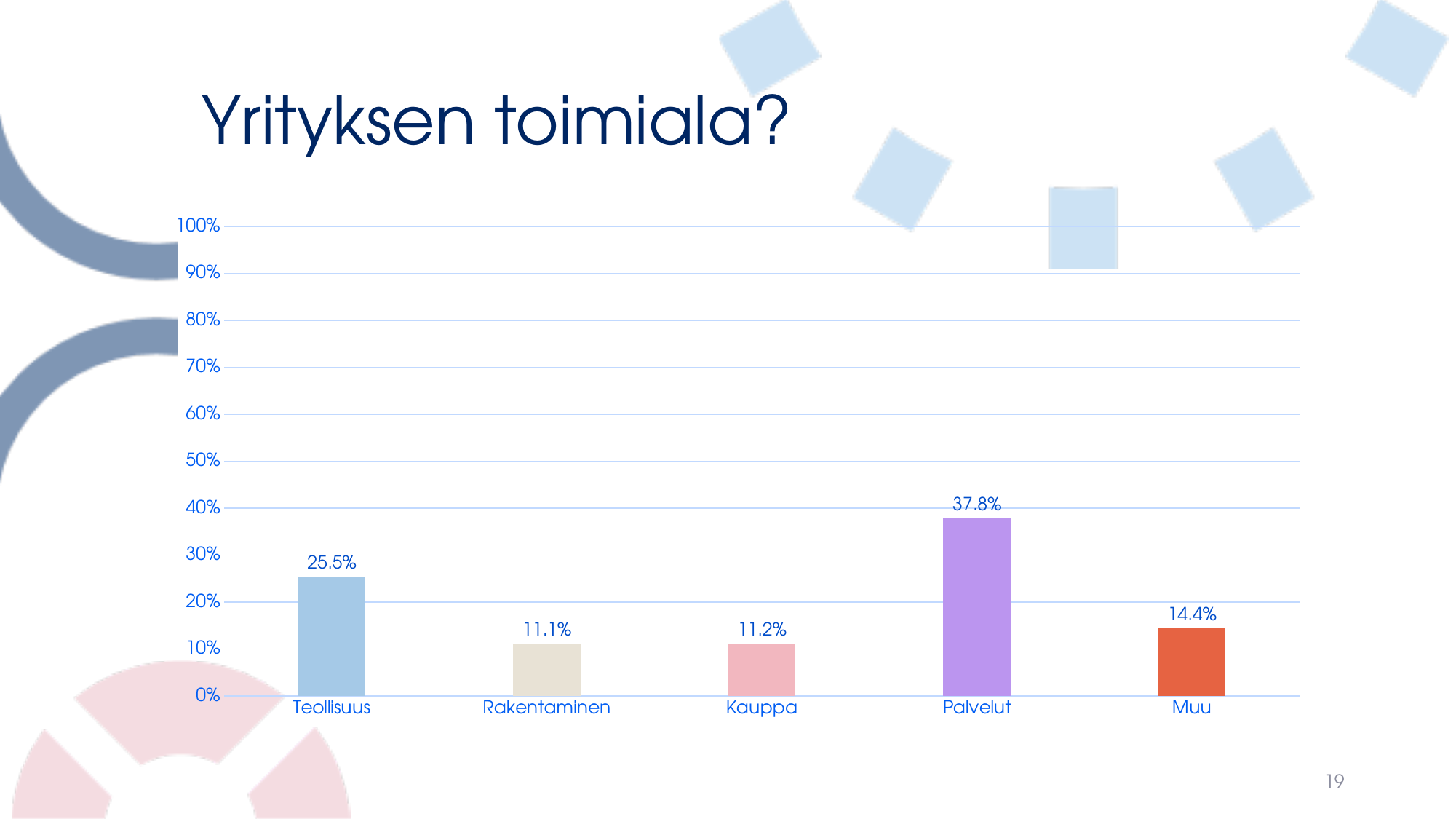

# Yrityksen toimiala?

### Chart

| Category | Yrityksen toimiala? |
|---|---|
| Teollisuus | 0.25507246376811593 |
| Rakentaminen | 0.1111111111111111 |
| Kauppa | 0.11207729468599034 |
| Palvelut | 0.37777777777777777 |
| Muu | 0.14396135265700483 |
19